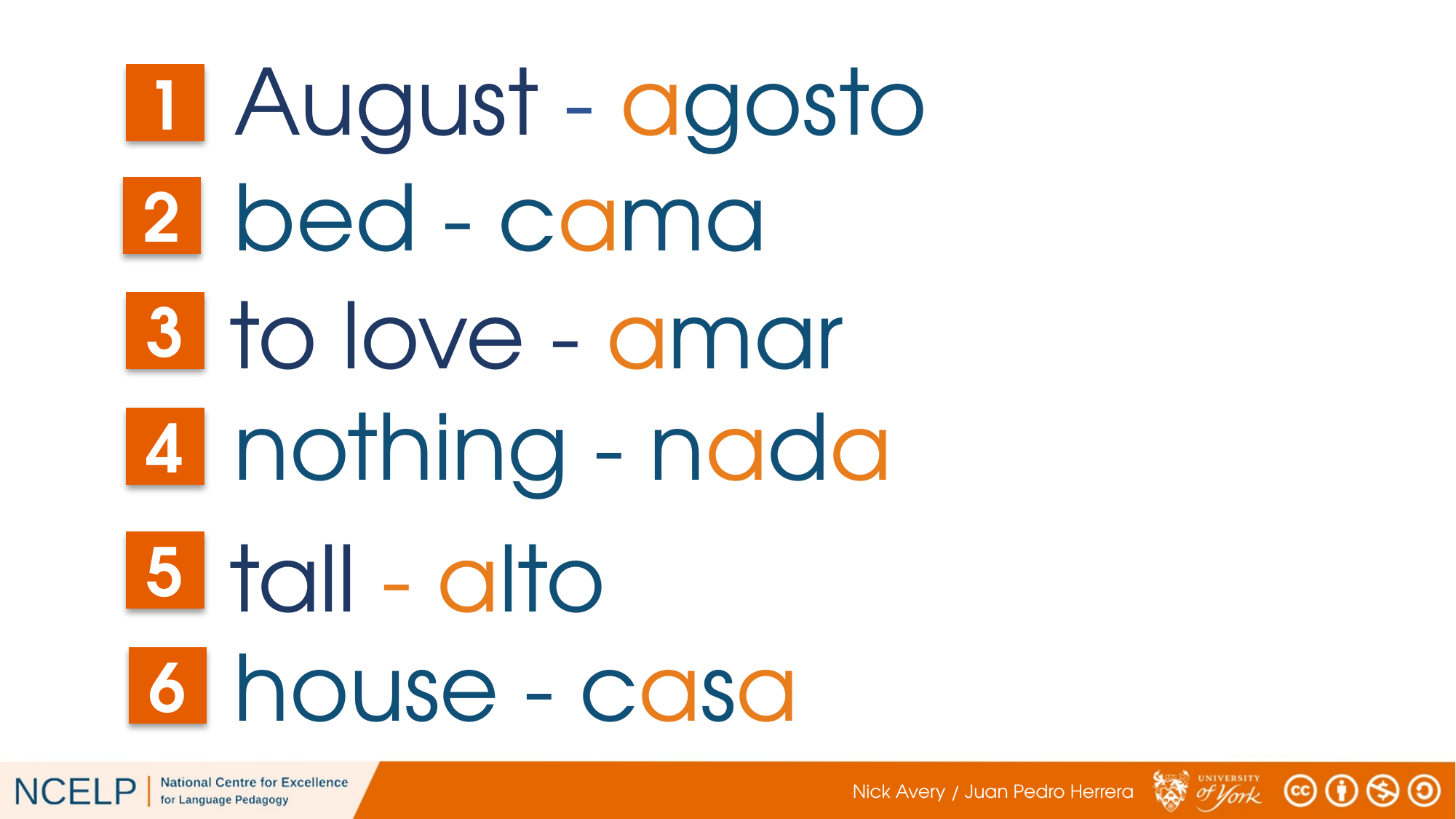

August - agosto
1
bed - cama
2
to love - amar
3
nothing - nada
4
tall - alto
5
house - casa
6
Nick Avery / Juan Pedro Herrera